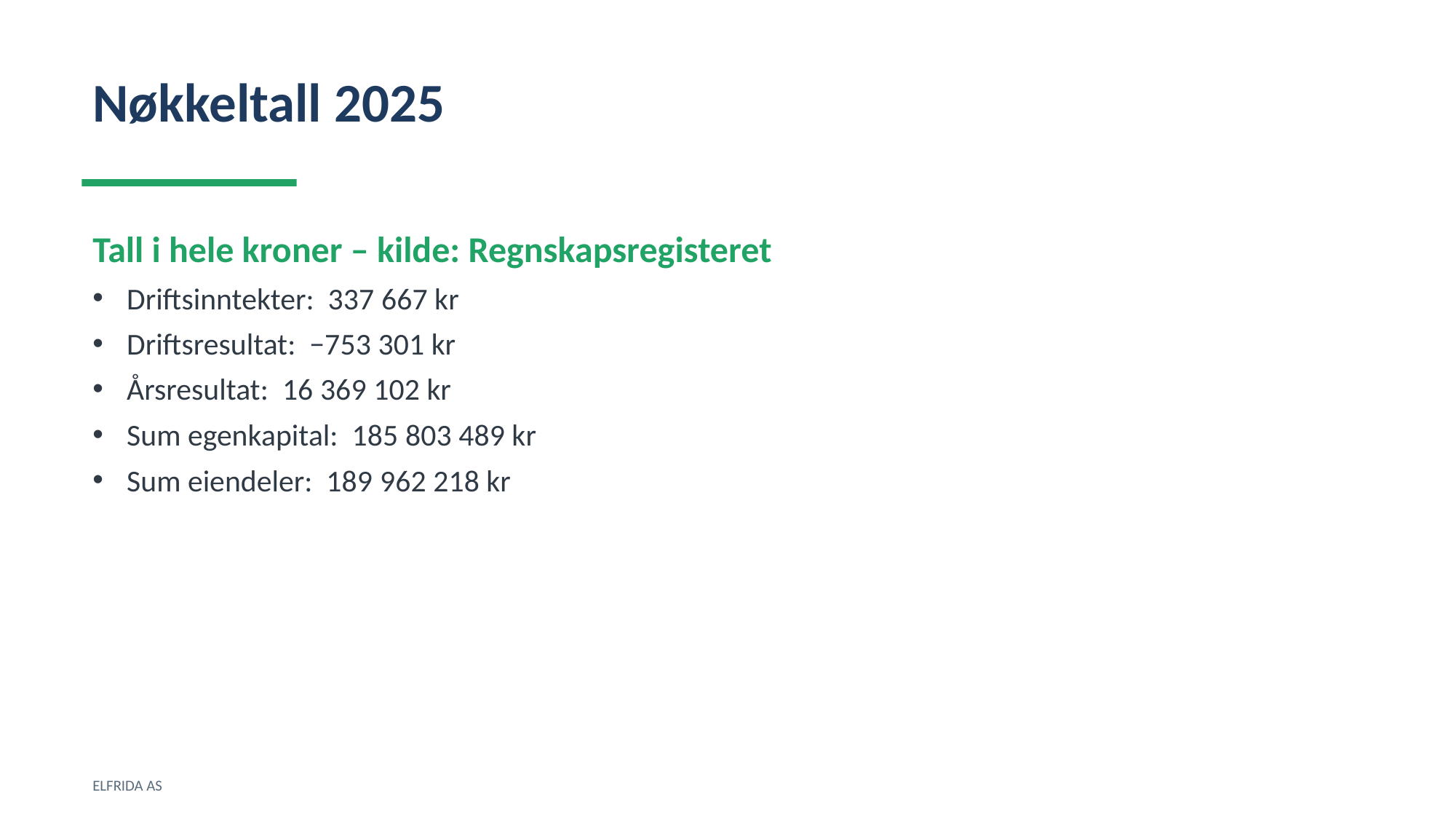

Nøkkeltall 2025

Tall i hele kroner – kilde: Regnskapsregisteret
Driftsinntekter:  337 667 kr
Driftsresultat:  −753 301 kr
Årsresultat:  16 369 102 kr
Sum egenkapital:  185 803 489 kr
Sum eiendeler:  189 962 218 kr
ELFRIDA AS